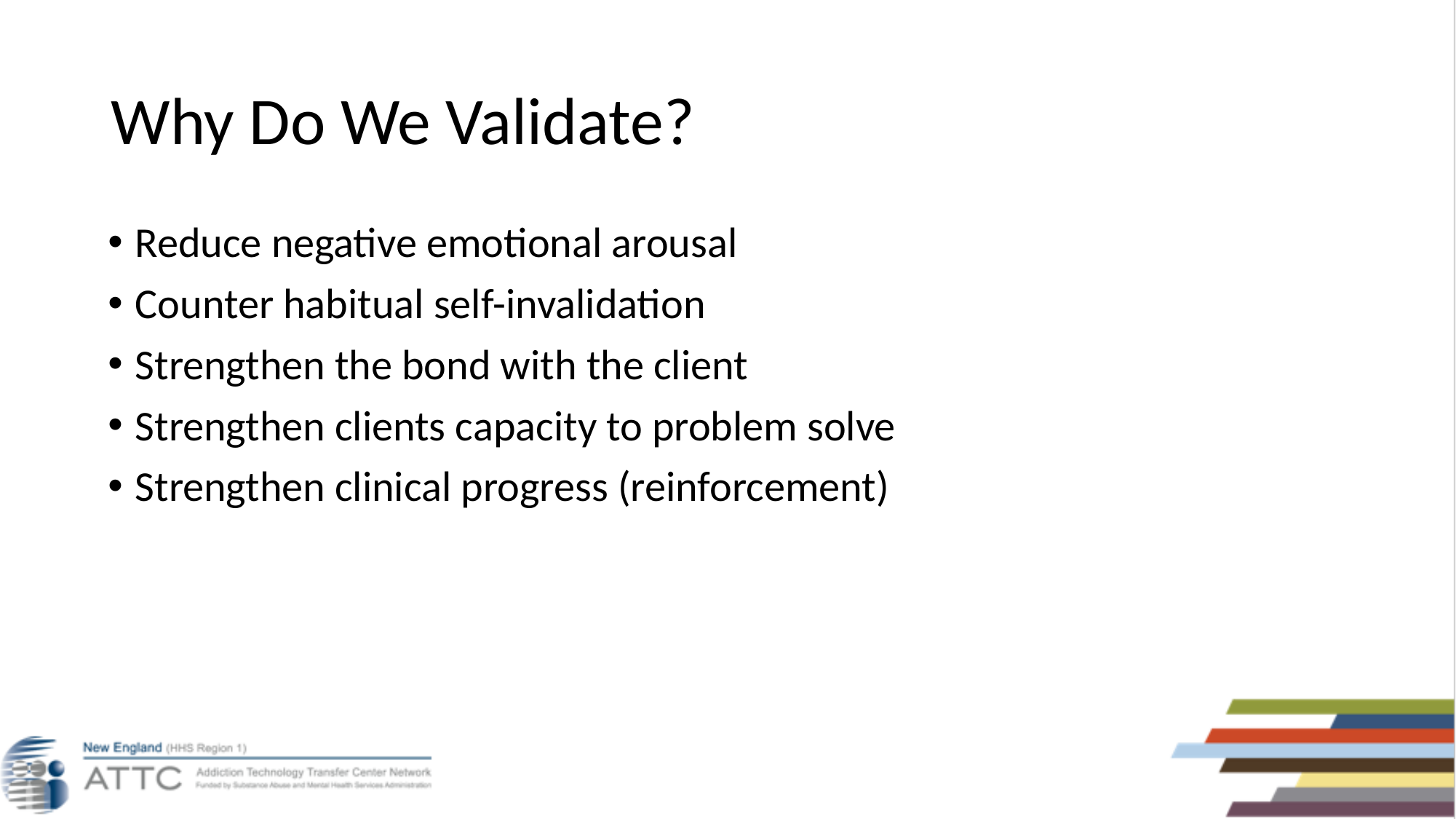

# Why Do We Validate?
Reduce negative emotional arousal
Counter habitual self-invalidation
Strengthen the bond with the client
Strengthen clients capacity to problem solve
Strengthen clinical progress (reinforcement)